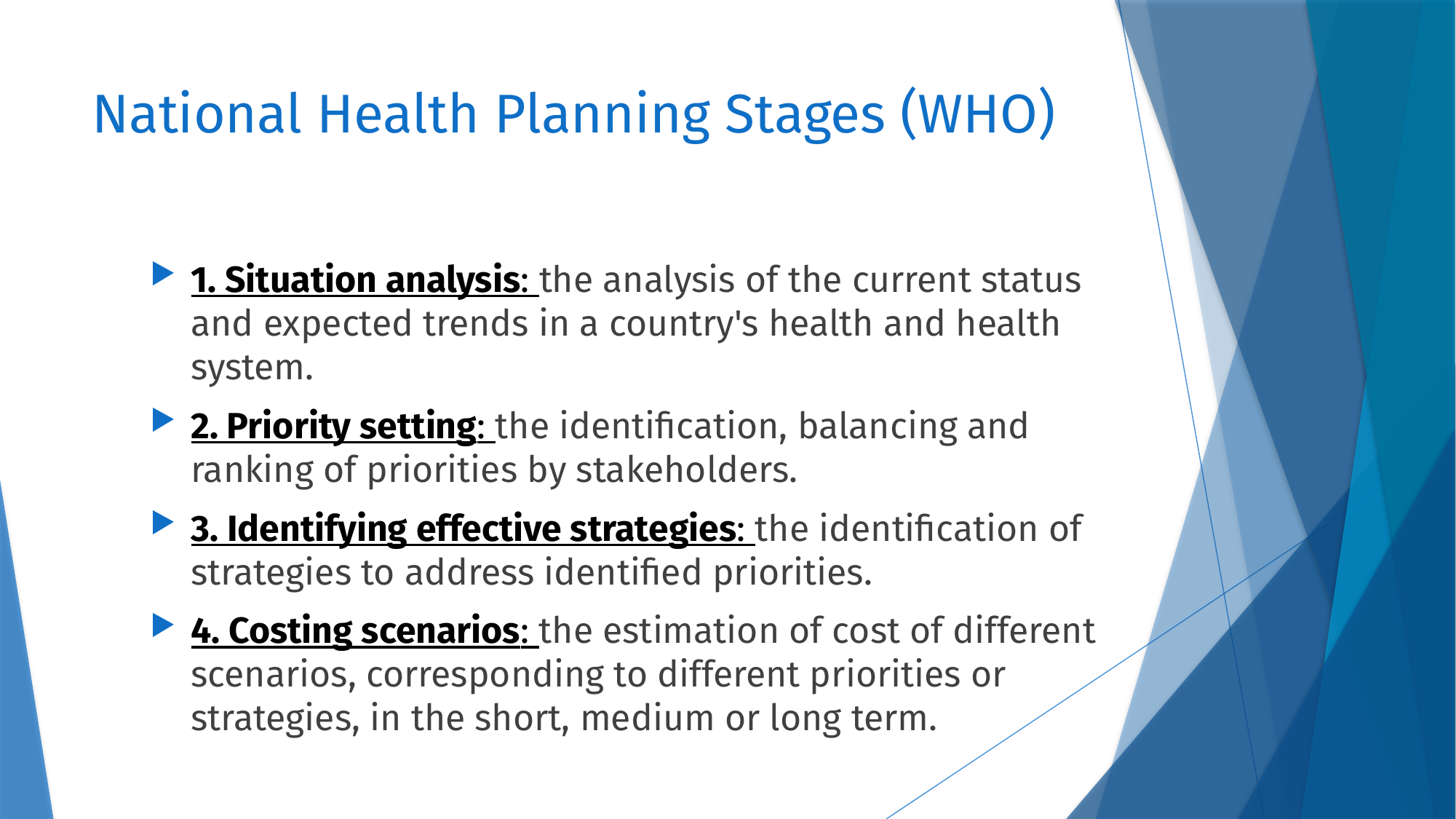

# National Health Planning Stages (WHO)
1. Situation analysis: the analysis of the current status and expected trends in a country's health and health system.
2. Priority setting: the identification, balancing and ranking of priorities by stakeholders.
3. Identifying effective strategies: the identification of strategies to address identified priorities.
4. Costing scenarios: the estimation of cost of different scenarios, corresponding to different priorities or strategies, in the short, medium or long term.